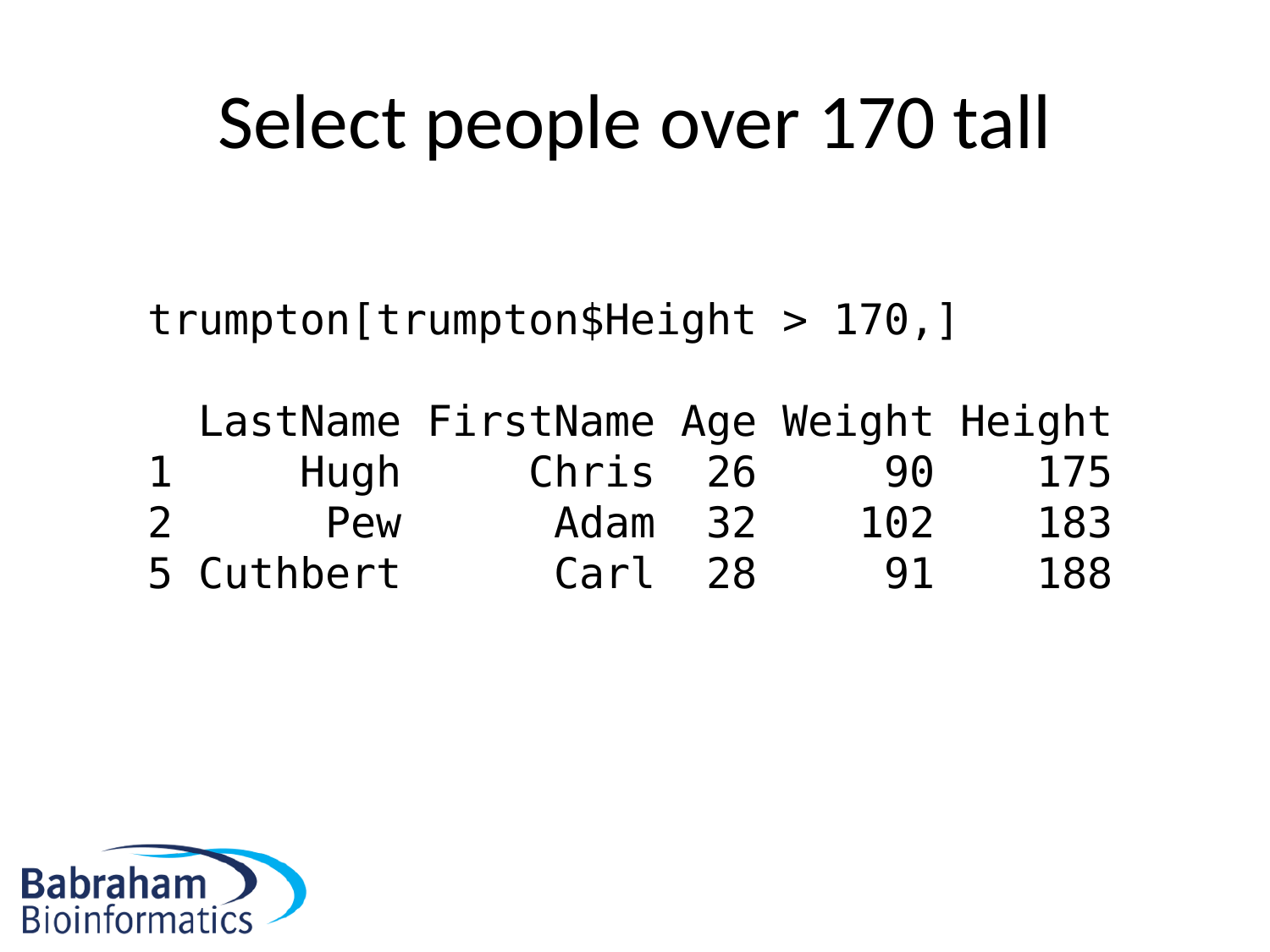

# Select people over 170 tall
trumpton[trumpton$Height > 170,]

  LastName FirstName Age Weight Height
1     Hugh     Chris  26     90    175
2      Pew      Adam  32    102    183
5 Cuthbert      Carl  28     91    188